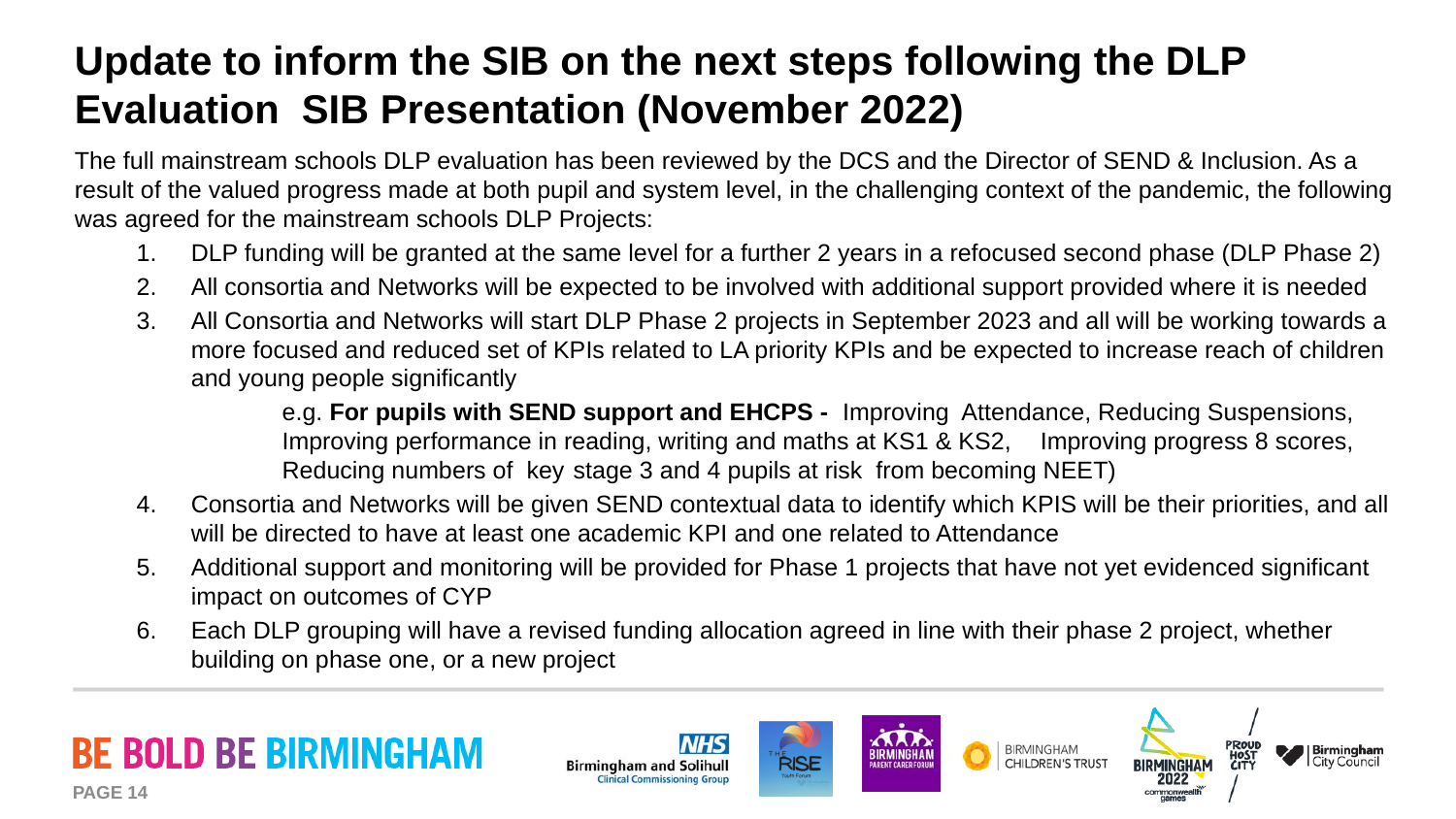

# Update to inform the SIB on the next steps following the DLP Evaluation  SIB Presentation (November 2022)
The full mainstream schools DLP evaluation has been reviewed by the DCS and the Director of SEND & Inclusion. As a result of the valued progress made at both pupil and system level, in the challenging context of the pandemic, the following was agreed for the mainstream schools DLP Projects:
DLP funding will be granted at the same level for a further 2 years in a refocused second phase (DLP Phase 2)
All consortia and Networks will be expected to be involved with additional support provided where it is needed
All Consortia and Networks will start DLP Phase 2 projects in September 2023 and all will be working towards a more focused and reduced set of KPIs related to LA priority KPIs and be expected to increase reach of children and young people significantly
	e.g. For pupils with SEND support and EHCPS -  Improving  Attendance, Reducing Suspensions, 	Improving performance in reading, writing and maths at KS1 & KS2,    Improving progress 8 scores, 	Reducing numbers of  key 	stage 3 and 4 pupils at risk  from becoming NEET)
Consortia and Networks will be given SEND contextual data to identify which KPIS will be their priorities, and all will be directed to have at least one academic KPI and one related to Attendance
Additional support and monitoring will be provided for Phase 1 projects that have not yet evidenced significant impact on outcomes of CYP
Each DLP grouping will have a revised funding allocation agreed in line with their phase 2 project, whether building on phase one, or a new project
PAGE 14